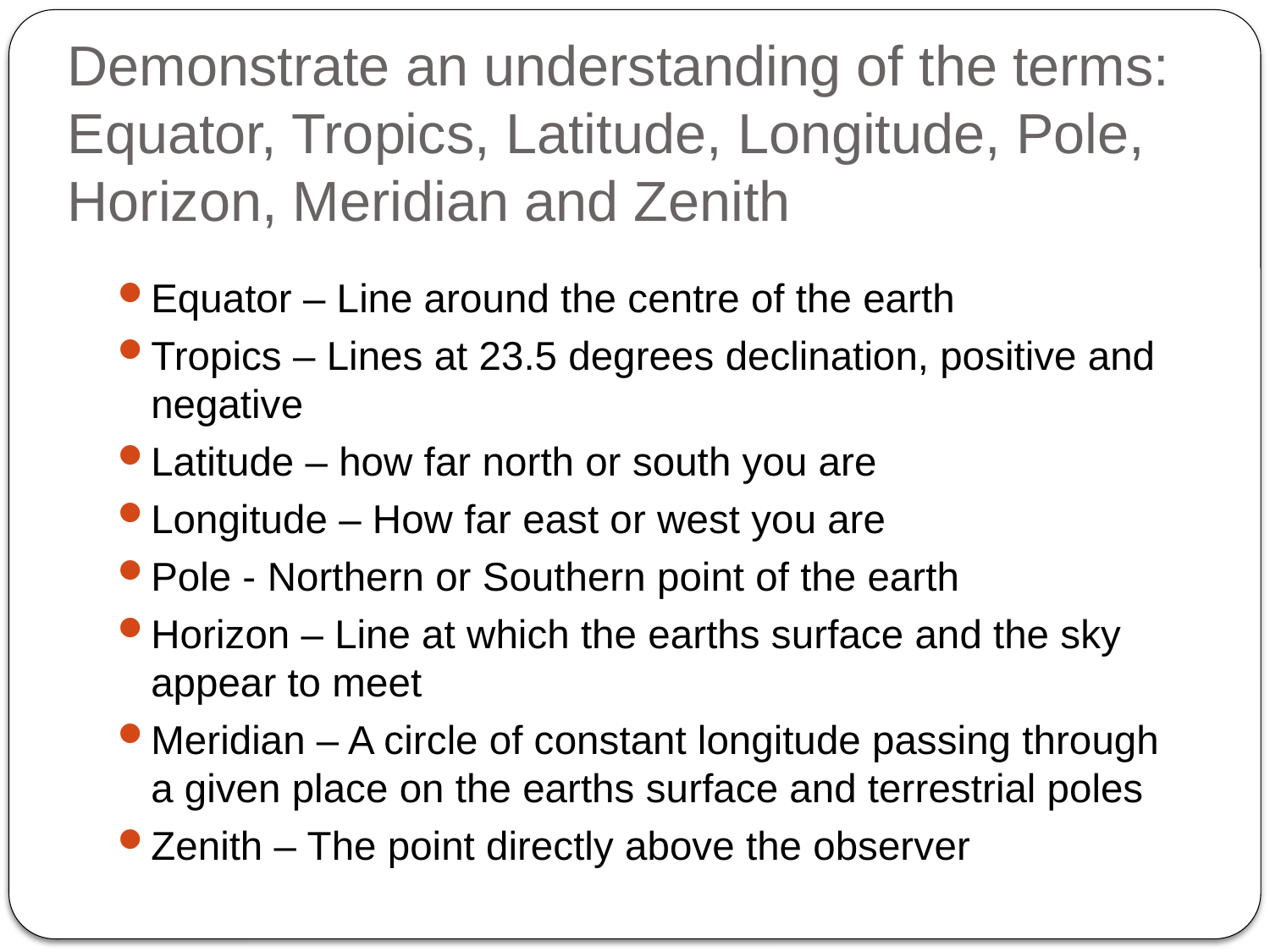

# Demonstrate an understanding of the terms: Equator, Tropics, Latitude, Longitude, Pole, Horizon, Meridian and Zenith
Equator – Line around the centre of the earth
Tropics – Lines at 23.5 degrees declination, positive and negative
Latitude – how far north or south you are
Longitude – How far east or west you are
Pole - Northern or Southern point of the earth
Horizon – Line at which the earths surface and the sky appear to meet
Meridian – A circle of constant longitude passing through a given place on the earths surface and terrestrial poles
Zenith – The point directly above the observer